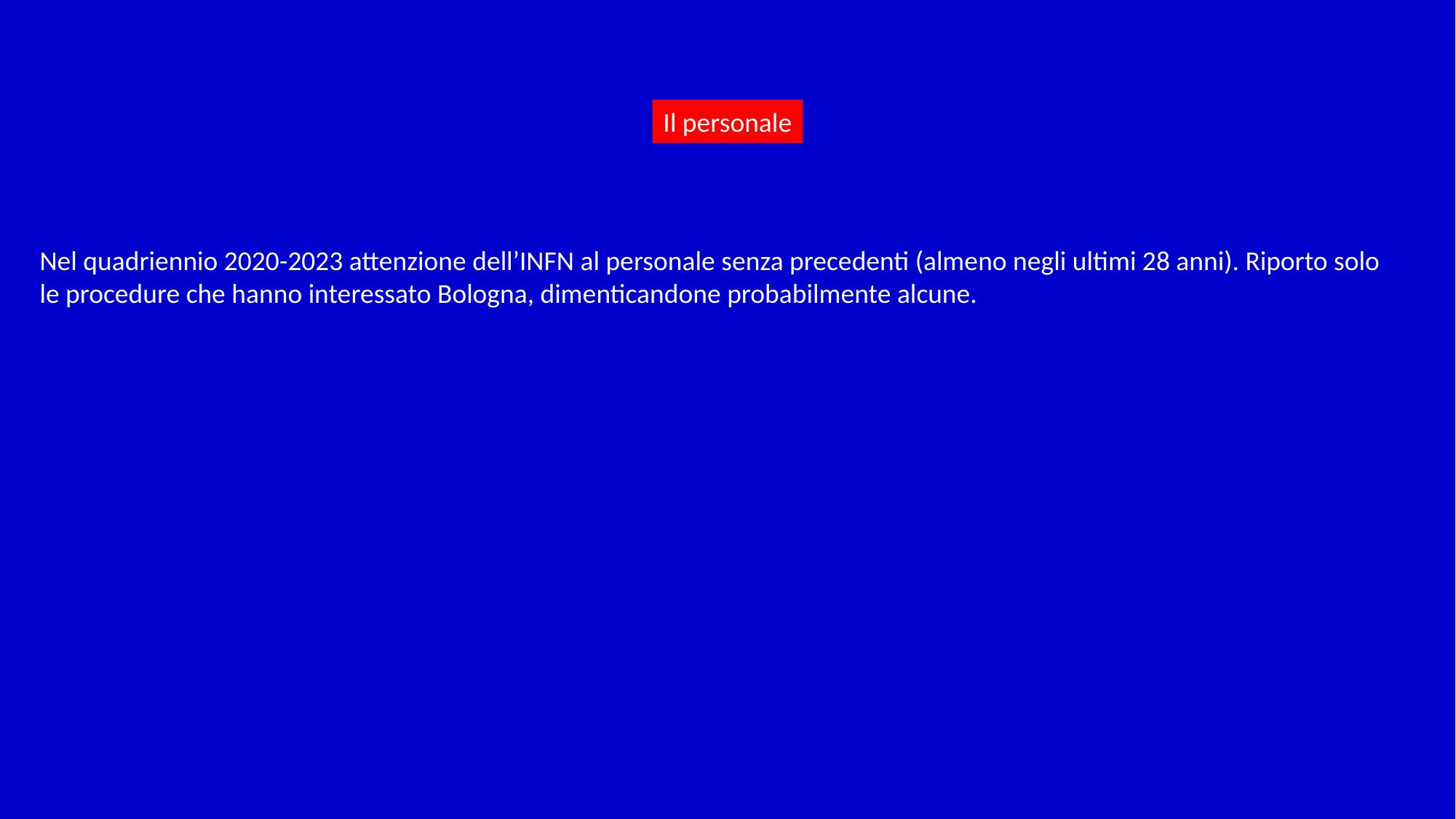

Il personale
 Nel quadriennio 2020-2023 attenzione dell’INFN al personale senza precedenti (almeno negli ultimi 28 anni). Riporto solo
 le procedure che hanno interessato Bologna, dimenticandone probabilmente alcune.